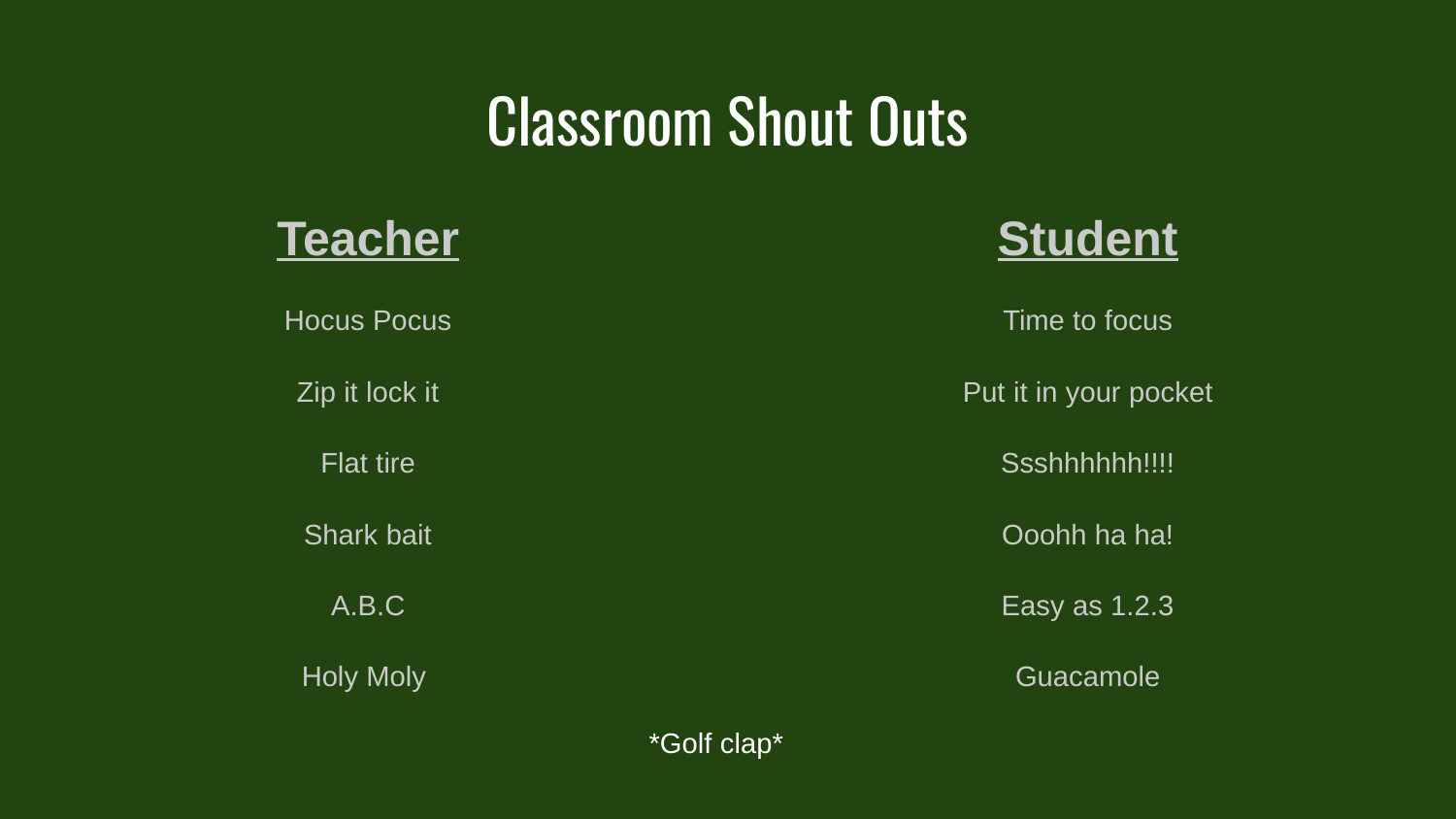

# Classroom Shout Outs
Teacher
Hocus Pocus
Zip it lock it
Flat tire
Shark bait
A.B.C
Holy Moly
Student
Time to focus
Put it in your pocket
Ssshhhhhh!!!!
Ooohh ha ha!
Easy as 1.2.3
Guacamole
*Golf clap*